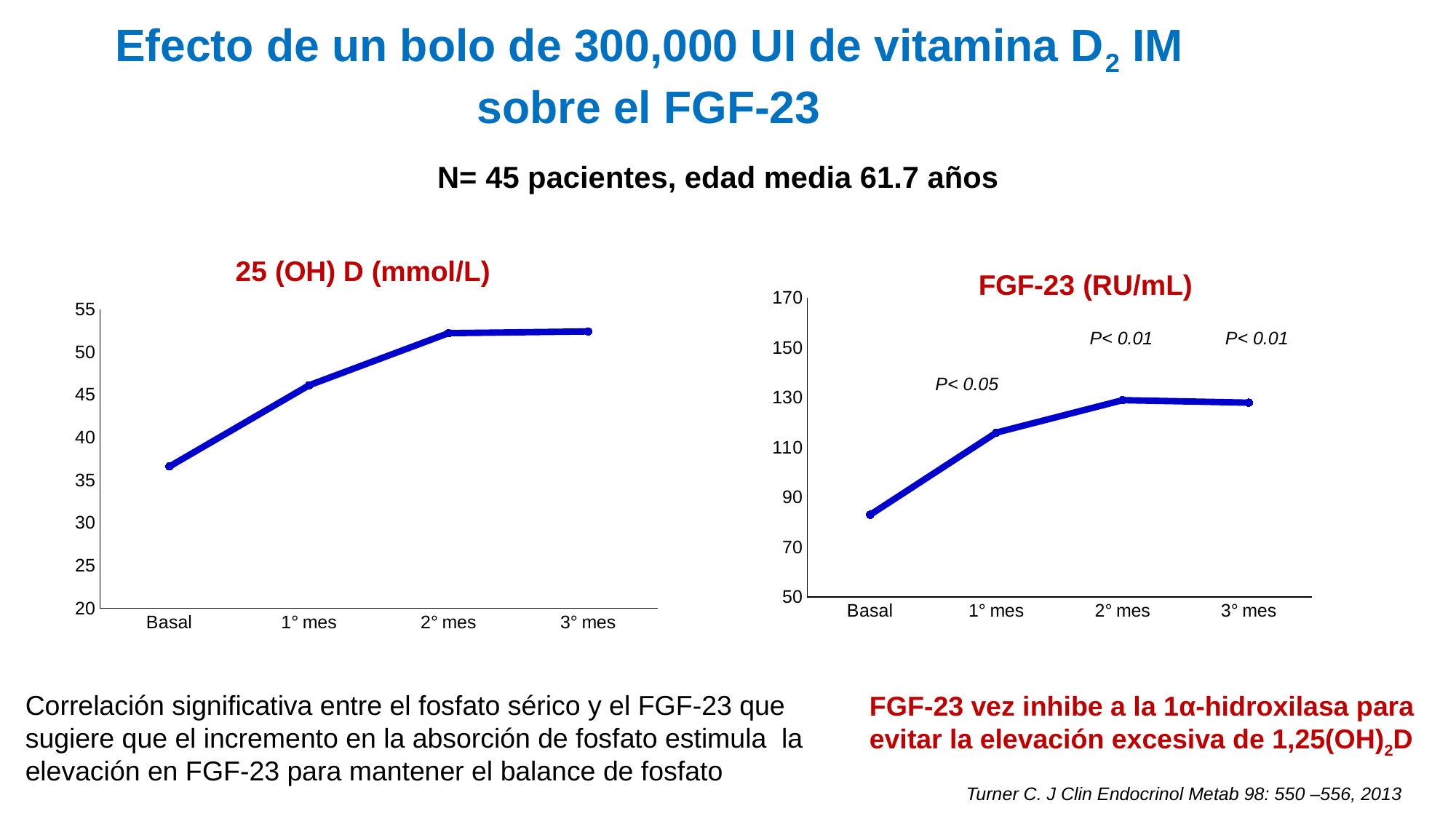

Efecto de un bolo de 300,000 UI de vitamina D2 IM sobre el FGF-23
N= 45 pacientes, edad media 61.7 años

### Chart: 25 (OH) D (mmol/L)

| Category | 25 (OH) D |
|---|---|
| Basal | 36.6 |
| 1° mes | 46.1 |
| 2° mes | 52.2 |
| 3° mes | 52.4 |

### Chart: FGF-23 (RU/mL)

| Category | FGF-23 |
|---|---|
| Basal | 83.0 |
| 1° mes | 116.0 |
| 2° mes | 129.0 |
| 3° mes | 128.0 |
 P< 0.01
 P< 0.01
 P< 0.05
Correlación significativa entre el fosfato sérico y el FGF-23 que sugiere que el incremento en la absorción de fosfato estimula  la elevación en FGF-23 para mantener el balance de fosfato
FGF-23 vez inhibe a la 1α-hidroxilasa para evitar la elevación excesiva de 1,25(OH)2D
Turner C. J Clin Endocrinol Metab 98: 550 –556, 2013